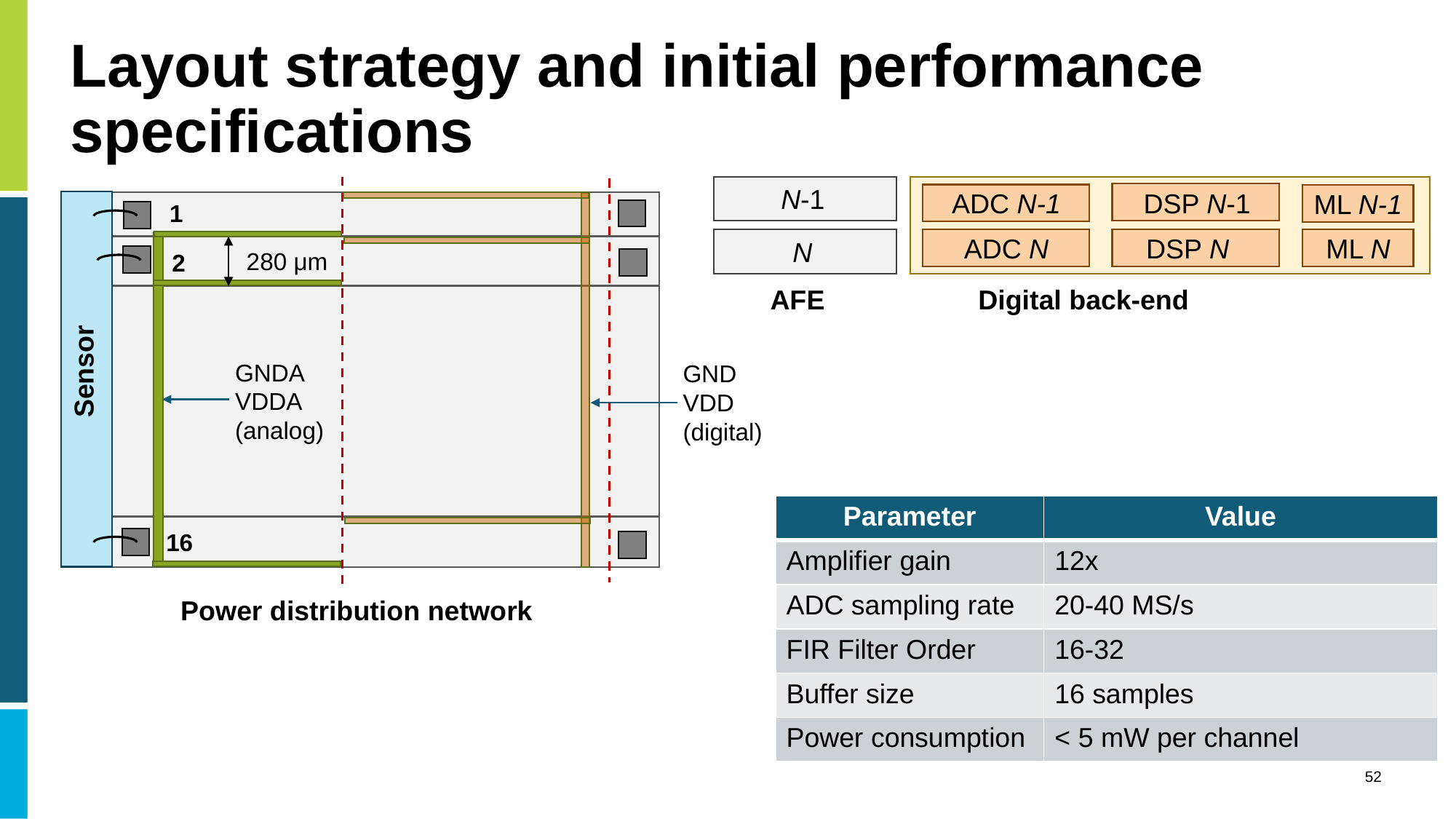

# Layout strategy and initial performance specifications

1

280 μm
2

Sensor
GNDA
VDDA
(analog)
GND
VDD
(digital)

16

Power distribution network

N-1
DSP N-1

DSP N

N

AFE
Digital back-end
ADC N-1
ML N-1
ADC N
ML N
| Parameter | Value |
| --- | --- |
| Amplifier gain | 12x |
| ADC sampling rate | 20-40 MS/s |
| FIR Filter Order | 16-32 |
| Buffer size | 16 samples |
| Power consumption | < 5 mW per channel |
52